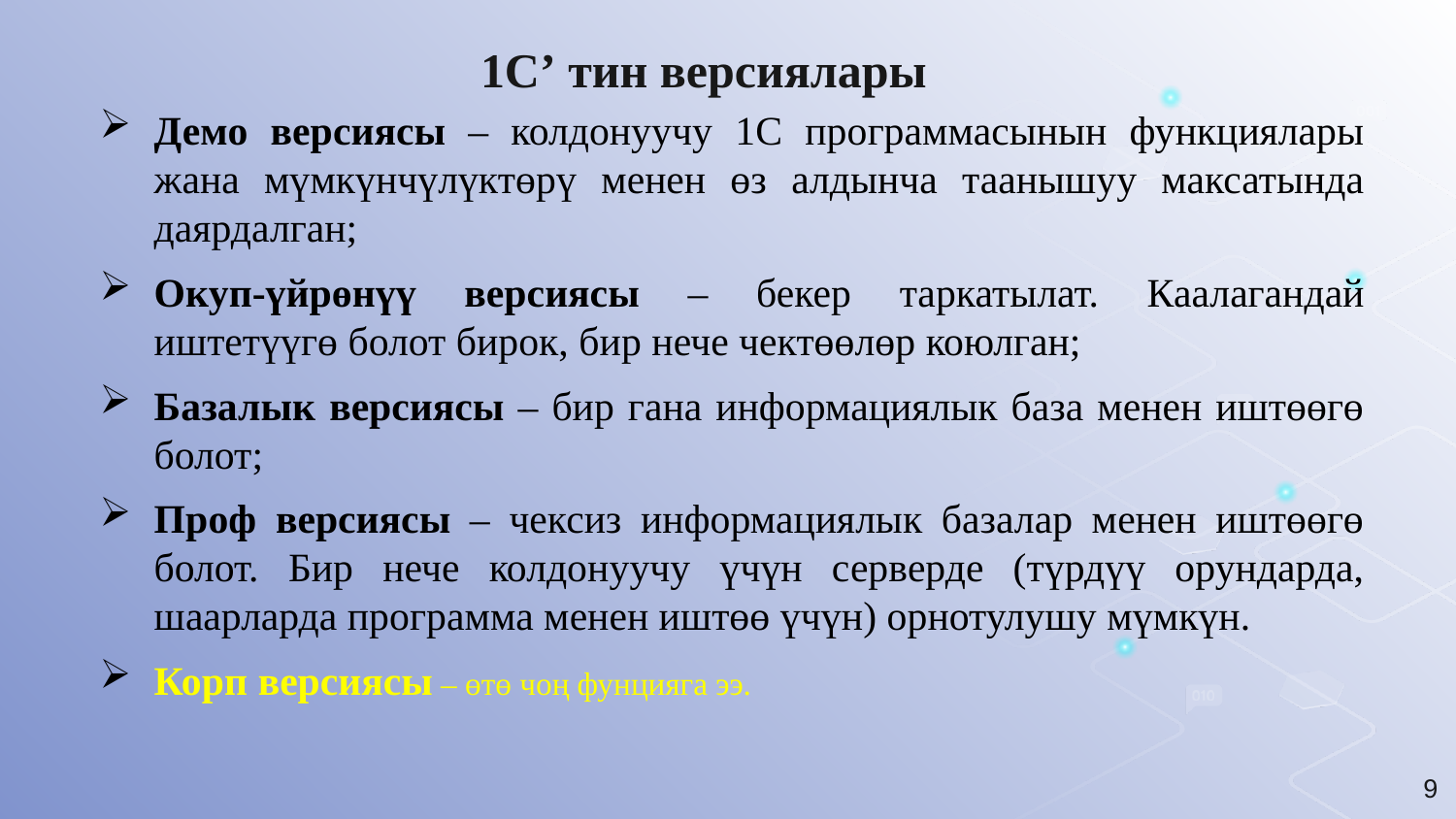

# 1С’ тин версиялары
Демо версиясы – колдонуучу 1С программасынын функциялары жана мүмкүнчүлүктөрү менен өз алдынча таанышуу максатында даярдалган;
Окуп-үйрөнүү версиясы – бекер таркатылат. Каалагандай иштетүүгө болот бирок, бир нече чектөөлөр коюлган;
Базалык версиясы – бир гана информациялык база менен иштөөгө болот;
Проф версиясы – чексиз информациялык базалар менен иштөөгө болот. Бир нече колдонуучу үчүн серверде (түрдүү орундарда, шаарларда программа менен иштөө үчүн) орнотулушу мүмкүн.
Корп версиясы – өтө чоң фунцияга ээ.
9